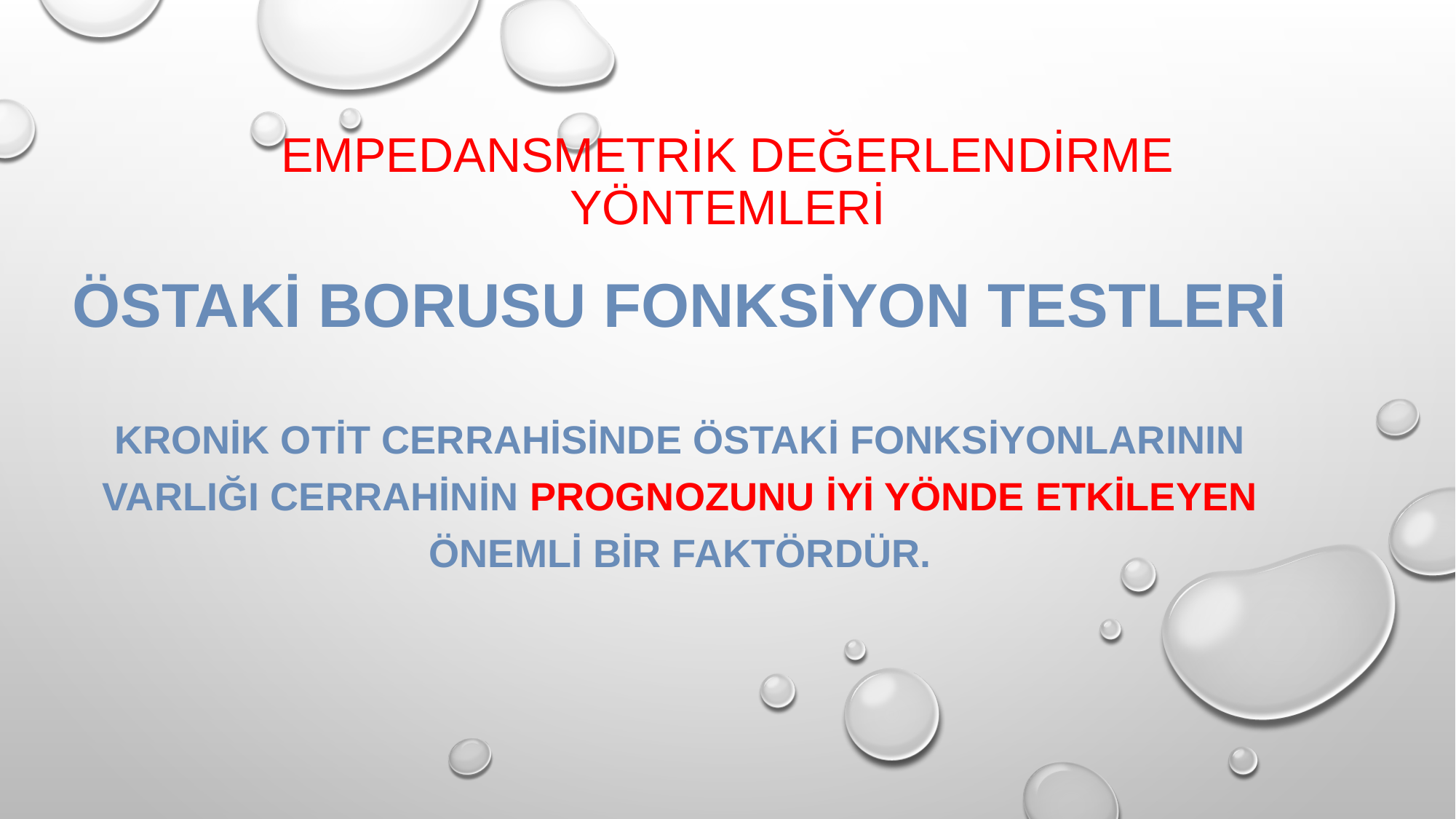

# EMPEDANSMETRİK DEĞERLENDİRME YÖNTEMLERİ
ÖSTAKİ BORUSU FONKSİYON TESTLERİ

KRONİK OTİT CERRAHİSİNDE ÖSTAKİ FONKSİYONLARININ VARLIĞI CERRAHİNİN PROGNOZUNU İYİ YÖNDE ETKİLEYEN ÖNEMLİ BİR FAKTÖRDÜR.